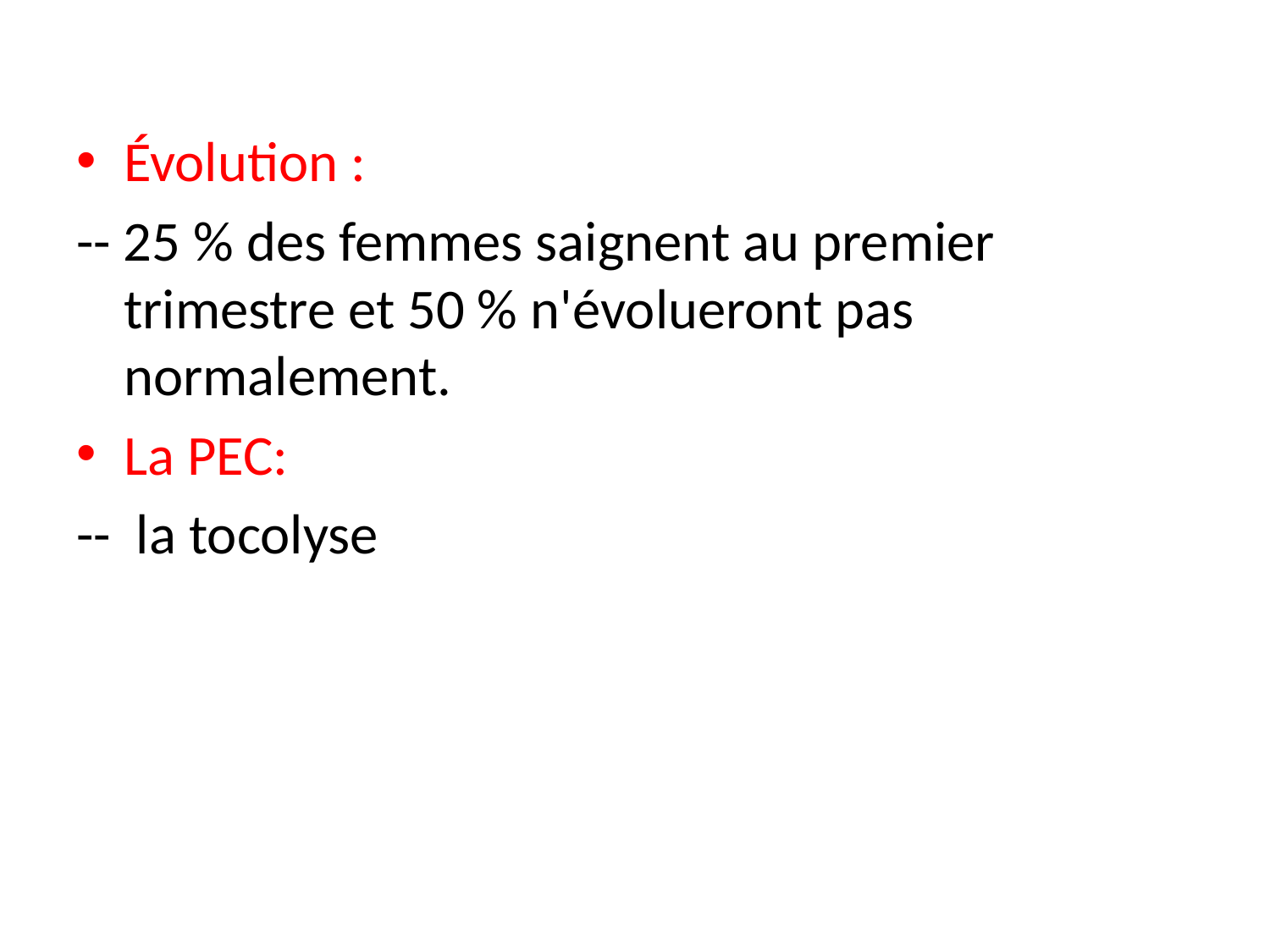

Évolution :
-- 25 % des femmes saignent au premier trimestre et 50 % n'évolueront pas normalement.
La PEC:
--  la tocolyse